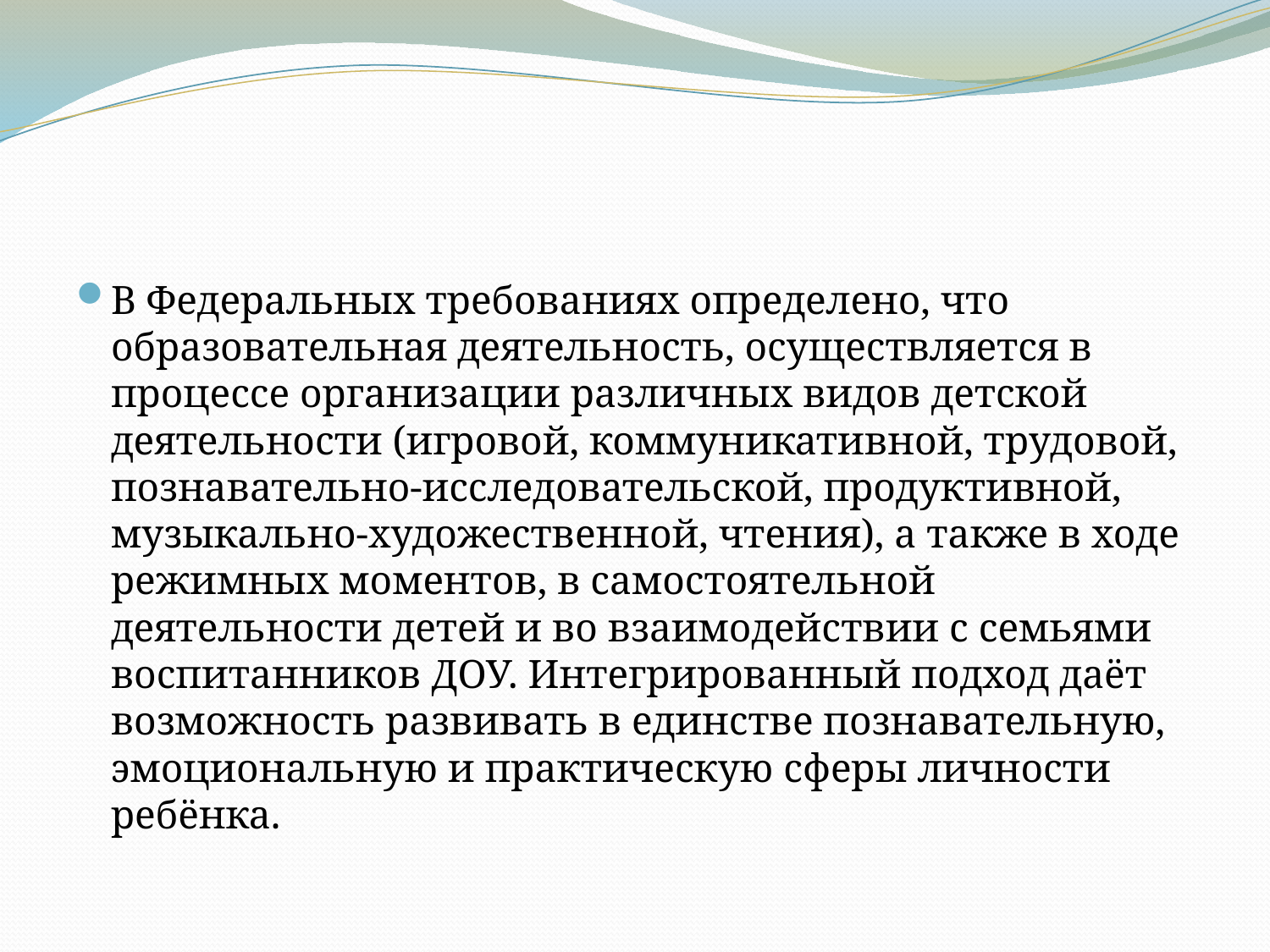

#
В Федеральных требованиях определено, что образовательная деятельность, осуществляется в процессе организации различных видов детской деятельности (игровой, коммуникативной, трудовой, познавательно-исследовательской, продуктивной, музыкально-художественной, чтения), а также в ходе режимных моментов, в самостоятельной деятельности детей и во взаимодействии с семьями воспитанников ДОУ. Интегрированный подход даёт возможность развивать в единстве познавательную, эмоциональную и практическую сферы личности ребёнка.